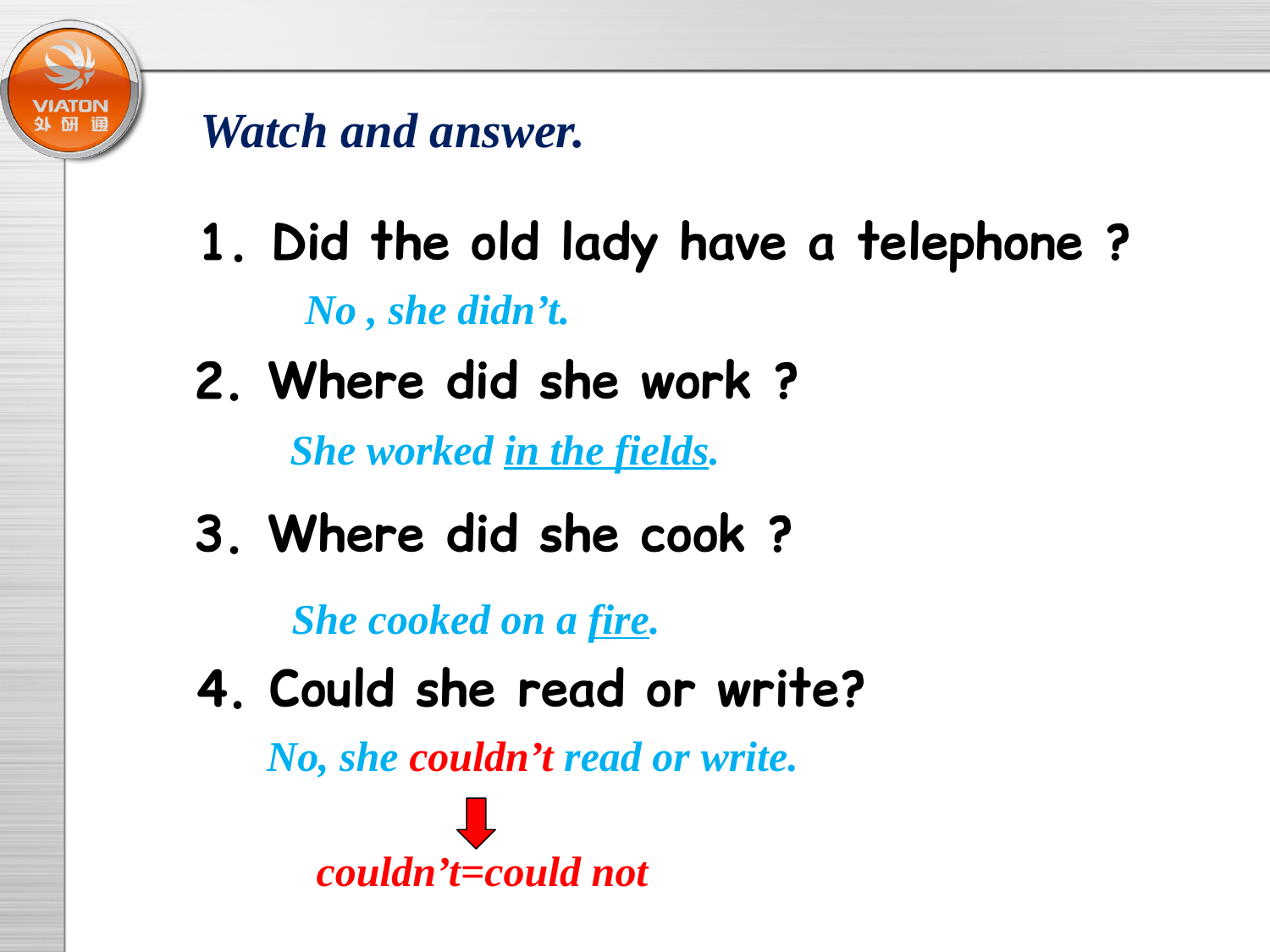

Watch and answer.
1. Did the old lady have a telephone ?
No , she didn’t.
2. Where did she work ?
She worked in the fields.
3. Where did she cook ?
She cooked on a fire.
4. Could she read or write?
No, she couldn’t read or write.

couldn’t=could not